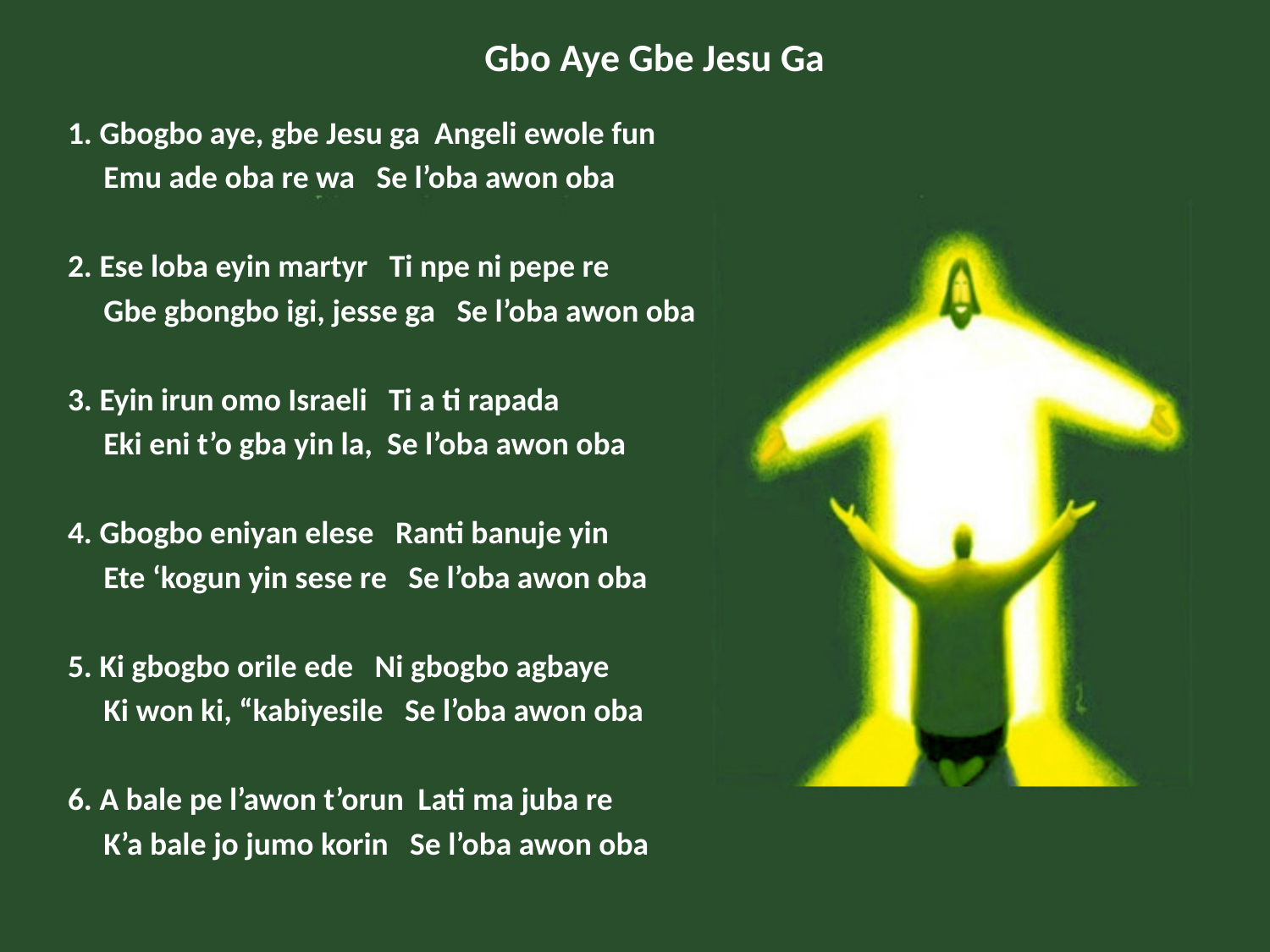

# Gbo Aye Gbe Jesu Ga
1. Gbogbo aye, gbe Jesu ga  Angeli ewole fun
     Emu ade oba re wa   Se l’oba awon oba

2. Ese loba eyin martyr   Ti npe ni pepe re
     Gbe gbongbo igi, jesse ga   Se l’oba awon oba

3. Eyin irun omo Israeli   Ti a ti rapada
     Eki eni t’o gba yin la,  Se l’oba awon oba

4. Gbogbo eniyan elese   Ranti banuje yin
     Ete ‘kogun yin sese re   Se l’oba awon oba

5. Ki gbogbo orile ede   Ni gbogbo agbaye
     Ki won ki, “kabiyesile   Se l’oba awon oba

6. A bale pe l’awon t’orun  Lati ma juba re
     K’a bale jo jumo korin   Se l’oba awon oba